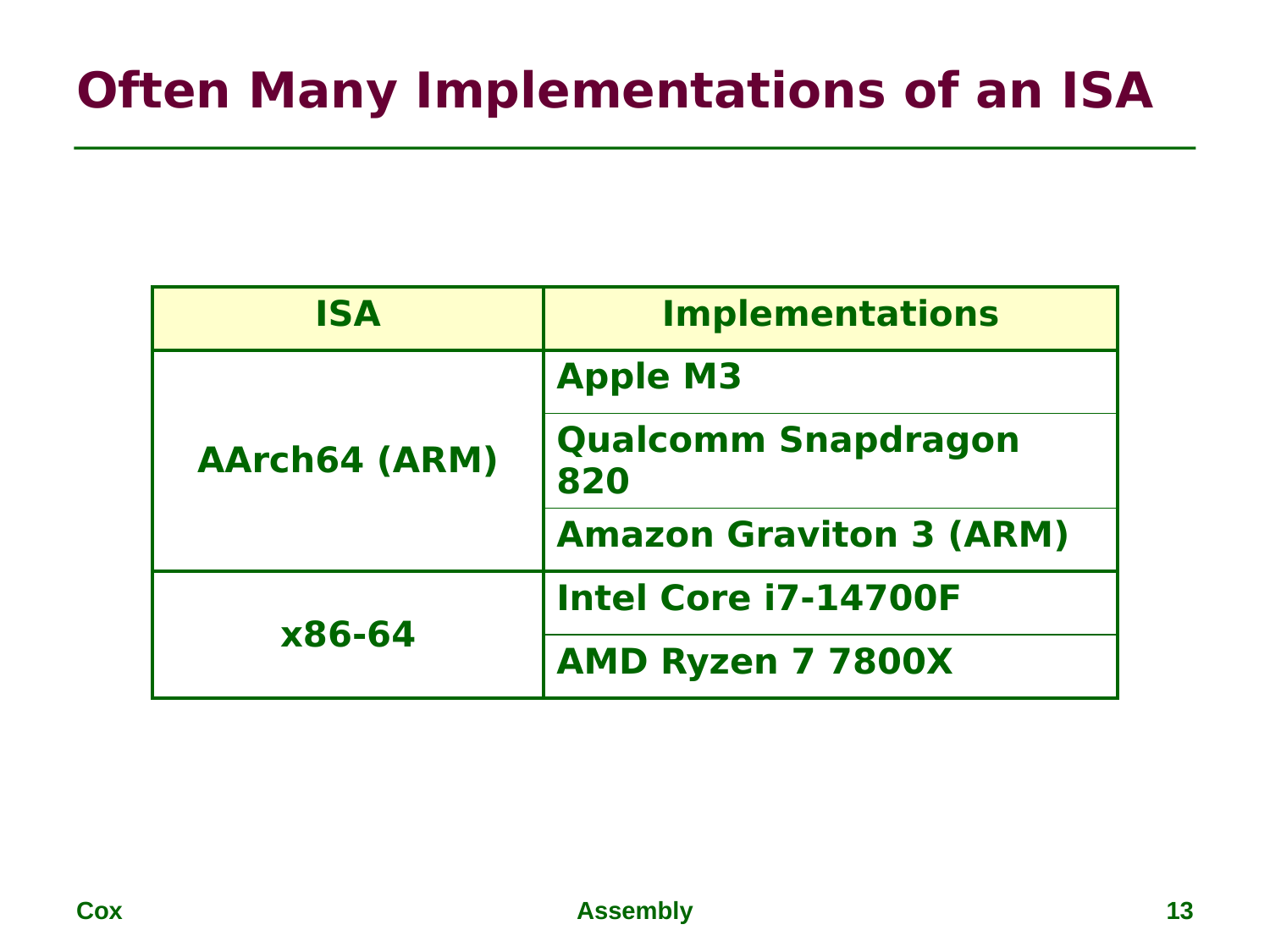

# Often Many Implementations of an ISA
| ISA | Implementations |
| --- | --- |
| AArch64 (ARM) | Apple M3 |
|  | Qualcomm Snapdragon 820 |
|  | Amazon Graviton 3 (ARM) |
| x86-64 | Intel Core i7-14700F |
|  | AMD Ryzen 7 7800X |
Cox
Assembly
13